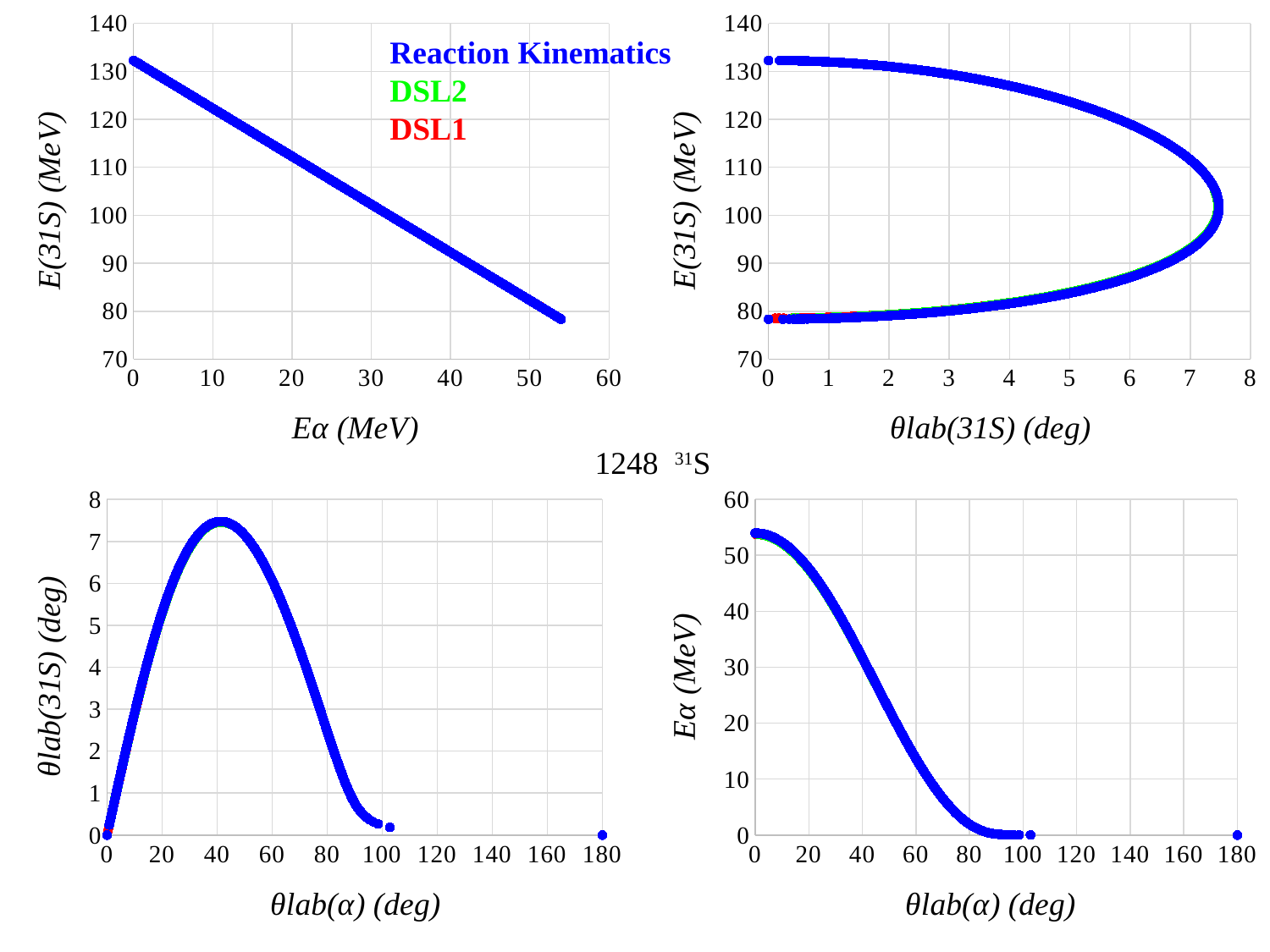

### Chart

| Category |  | G4 DSL2 | G4 DSL1 |
|---|---|---|---|

### Chart

| Category | Calculator | G4 DSL2 | G4 DSL1 |
|---|---|---|---|
Reaction Kinematics
DSL2
DSL1
1248  31S

### Chart

| Category | Calculator | G4 DSL2 | G4 DSL1 |
|---|---|---|---|

### Chart

| Category | Calculator | G4 DSL2 | G4 DSL1 |
|---|---|---|---|